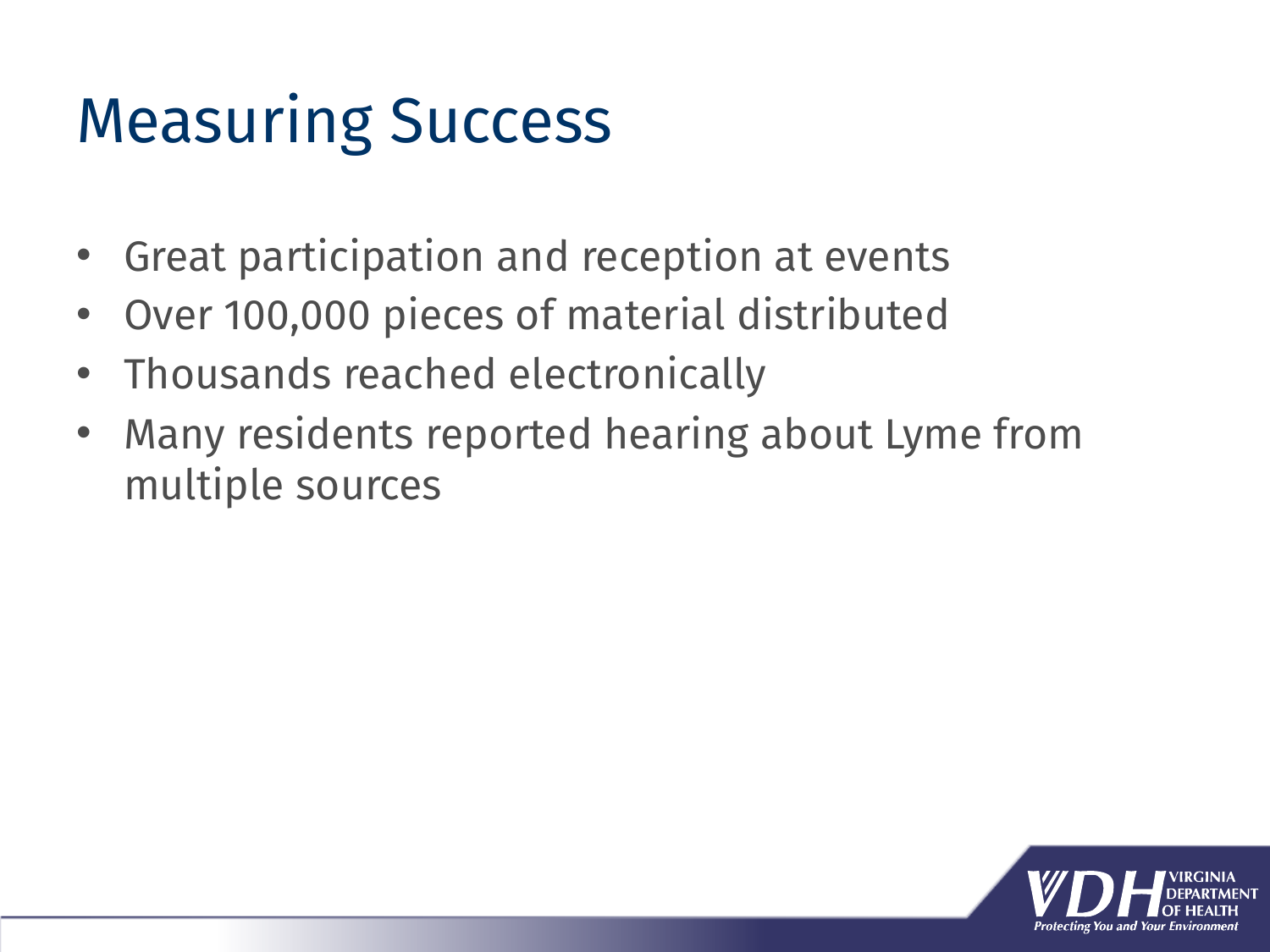

# Measuring Success
Great participation and reception at events
Over 100,000 pieces of material distributed
Thousands reached electronically
Many residents reported hearing about Lyme from multiple sources